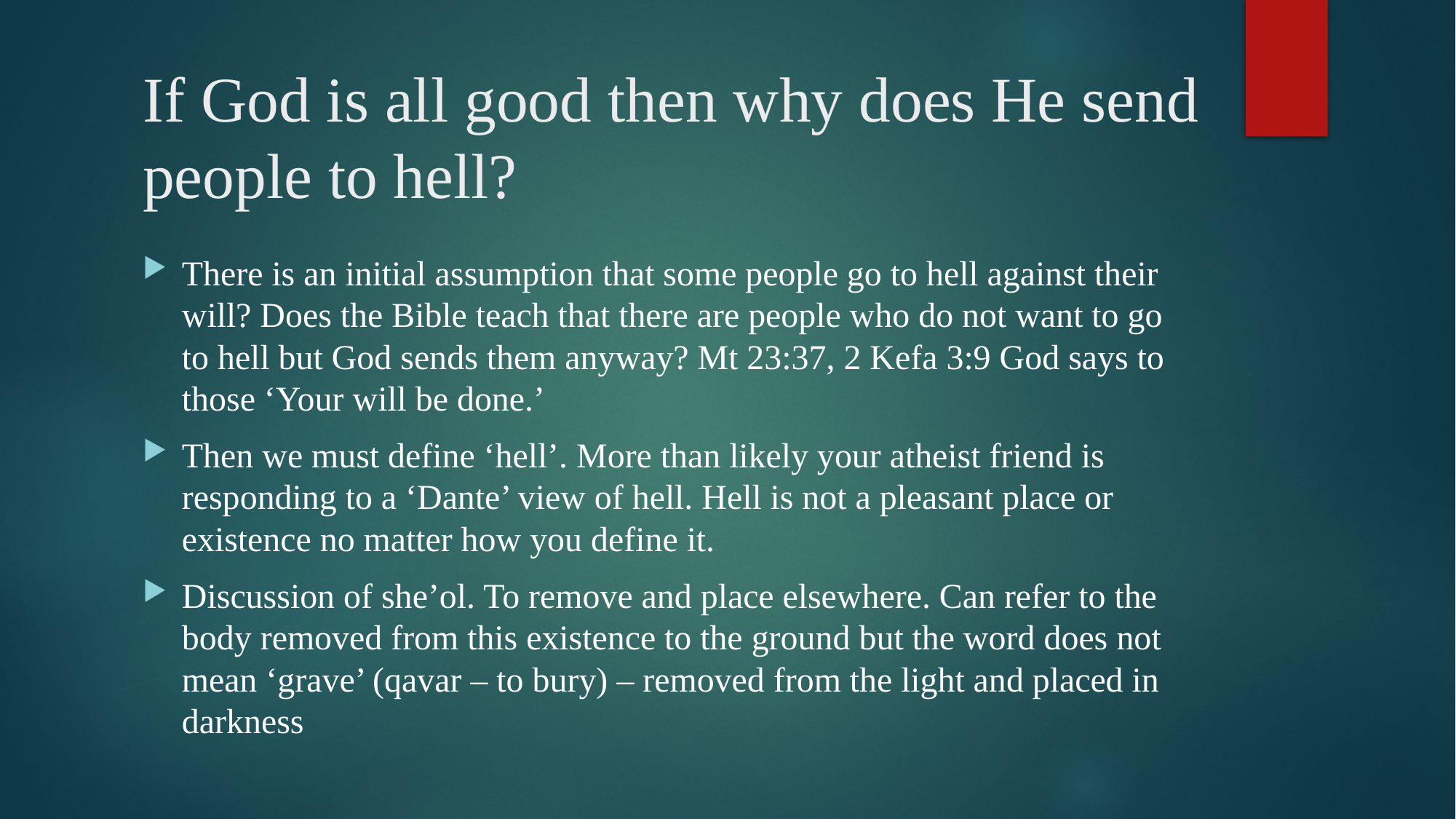

# If God is all good then why does He send people to hell?
There is an initial assumption that some people go to hell against their will? Does the Bible teach that there are people who do not want to go to hell but God sends them anyway? Mt 23:37, 2 Kefa 3:9 God says to those ‘Your will be done.’
Then we must define ‘hell’. More than likely your atheist friend is responding to a ‘Dante’ view of hell. Hell is not a pleasant place or existence no matter how you define it.
Discussion of she’ol. To remove and place elsewhere. Can refer to the body removed from this existence to the ground but the word does not mean ‘grave’ (qavar – to bury) – removed from the light and placed in darkness